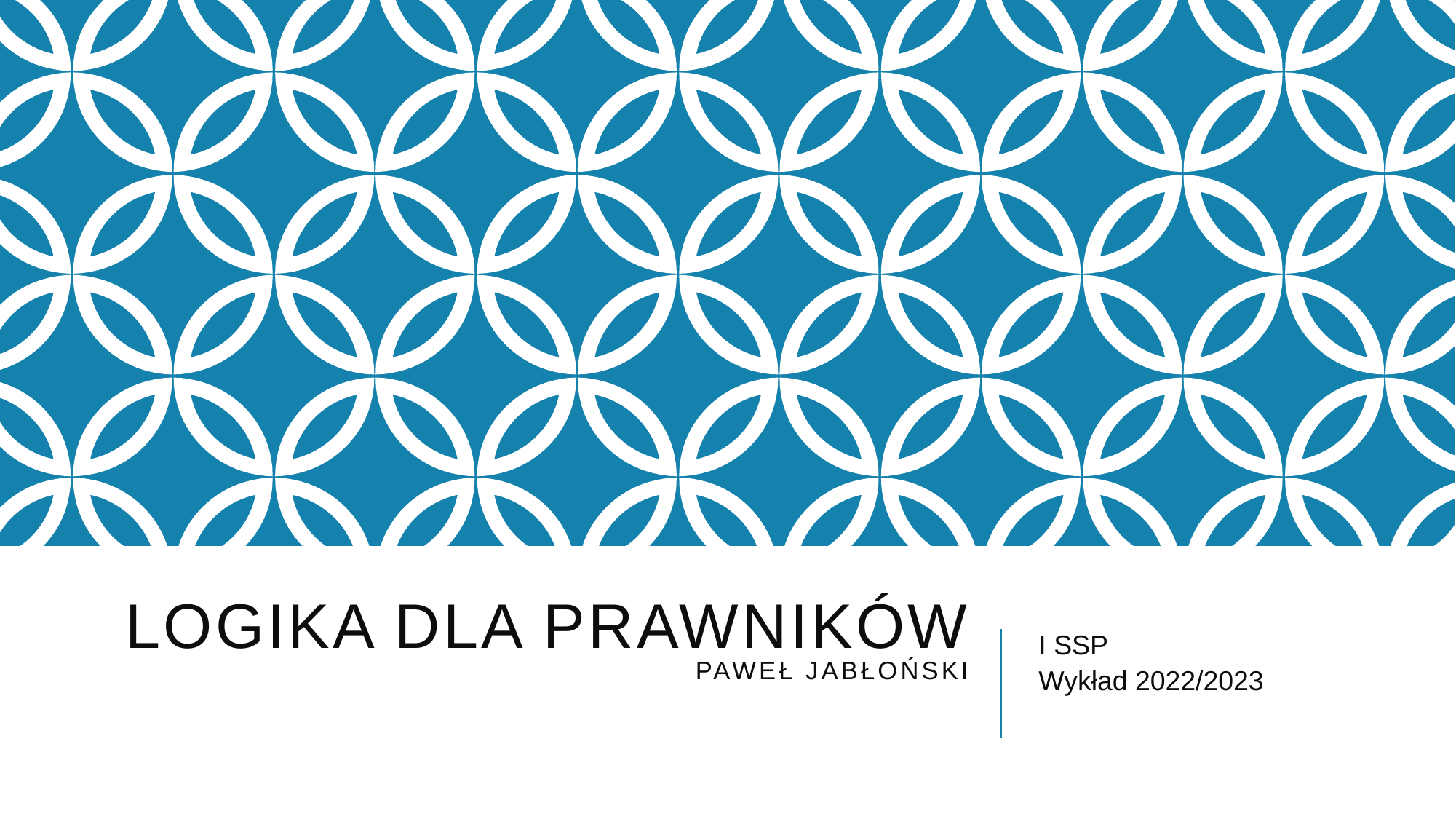

# Logika dla prawników Paweł jabłoński
I SSP
Wykład 2022/2023